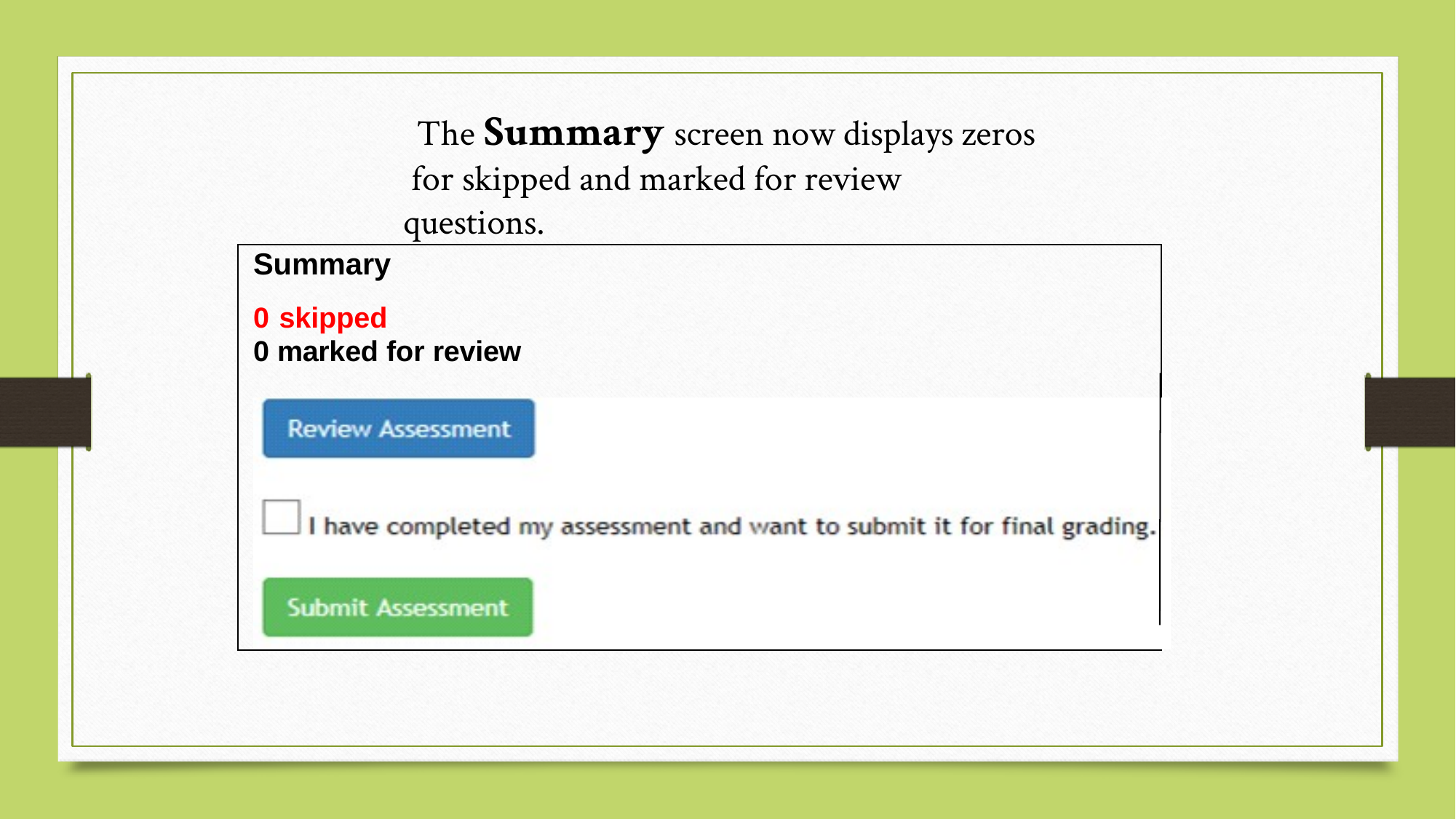

# The Summary screen now displays zeros  for skipped and marked for review questions.
Summary
0 skipped
0 marked for review